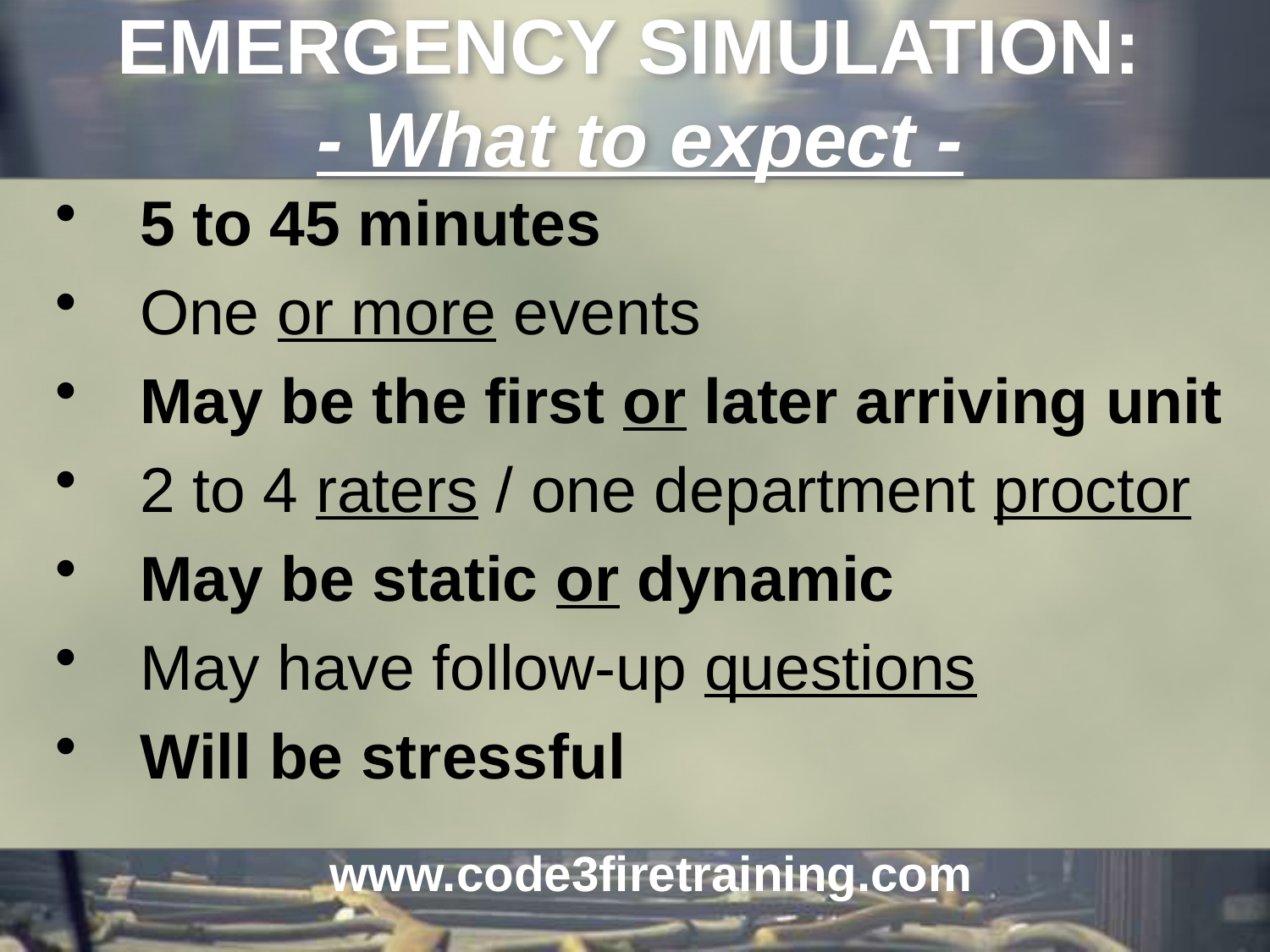

EMERGENCY SIMULATION:
 - What to expect -
5 to 45 minutes
One or more events
May be the first or later arriving unit
2 to 4 raters / one department proctor
May be static or dynamic
May have follow-up questions
Will be stressful